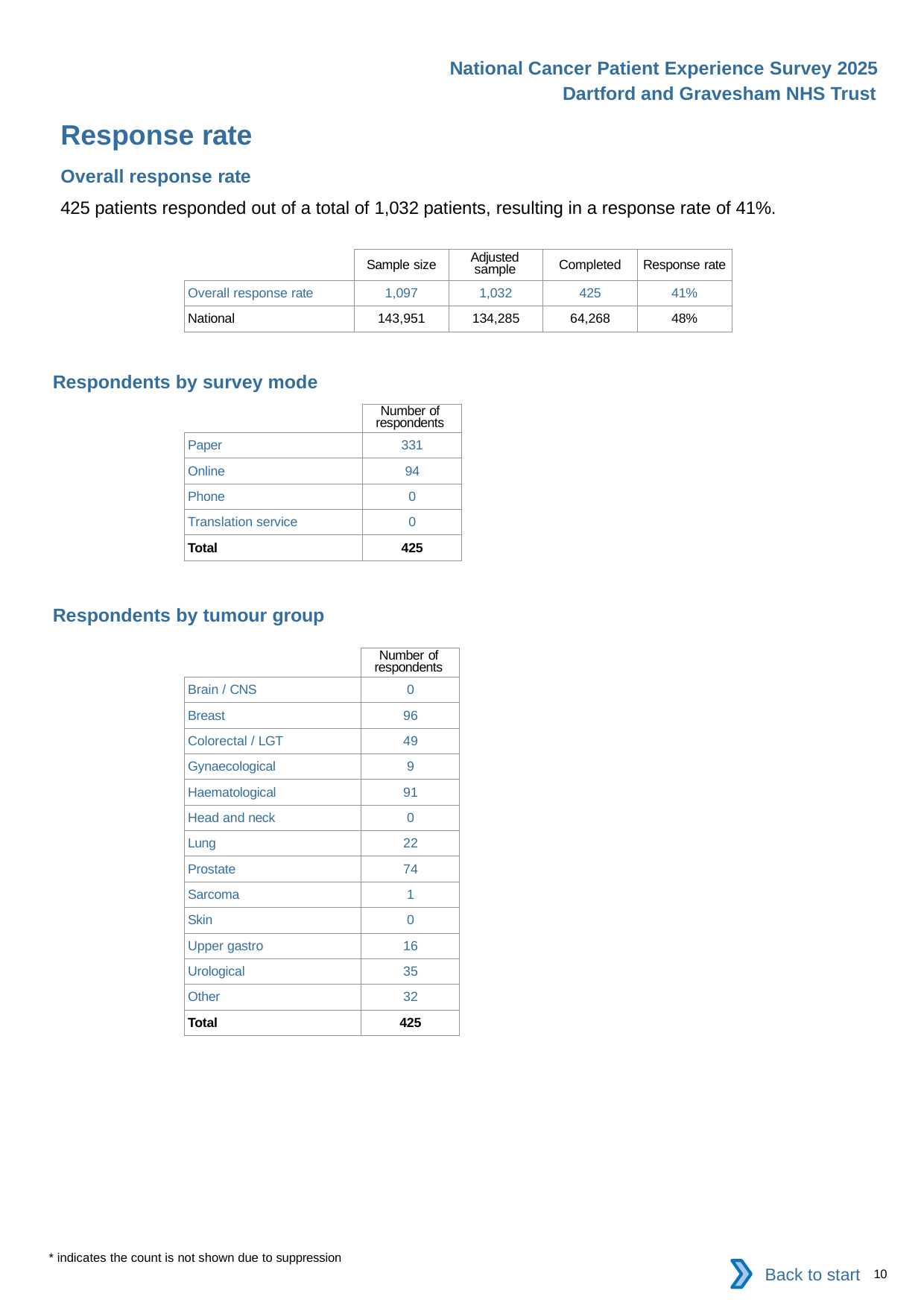

National Cancer Patient Experience Survey 2025
Dartford and Gravesham NHS Trust
Response rate
Overall response rate
425 patients responded out of a total of 1,032 patients, resulting in a response rate of 41%.
|  | Sample size | Adjusted sample | Completed | Response rate |
| --- | --- | --- | --- | --- |
| Overall response rate | 1,097 | 1,032 | 425 | 41% |
| National | 143,951 | 134,285 | 64,268 | 48% |
Respondents by survey mode
|  | Number of respondents |
| --- | --- |
| Paper | 331 |
| Online | 94 |
| Phone | 0 |
| Translation service | 0 |
| Total | 425 |
Respondents by tumour group
|  | Number of respondents |
| --- | --- |
| Brain / CNS | 0 |
| Breast | 96 |
| Colorectal / LGT | 49 |
| Gynaecological | 9 |
| Haematological | 91 |
| Head and neck | 0 |
| Lung | 22 |
| Prostate | 74 |
| Sarcoma | 1 |
| Skin | 0 |
| Upper gastro | 16 |
| Urological | 35 |
| Other | 32 |
| Total | 425 |
* indicates the count is not shown due to suppression
Back to start

10